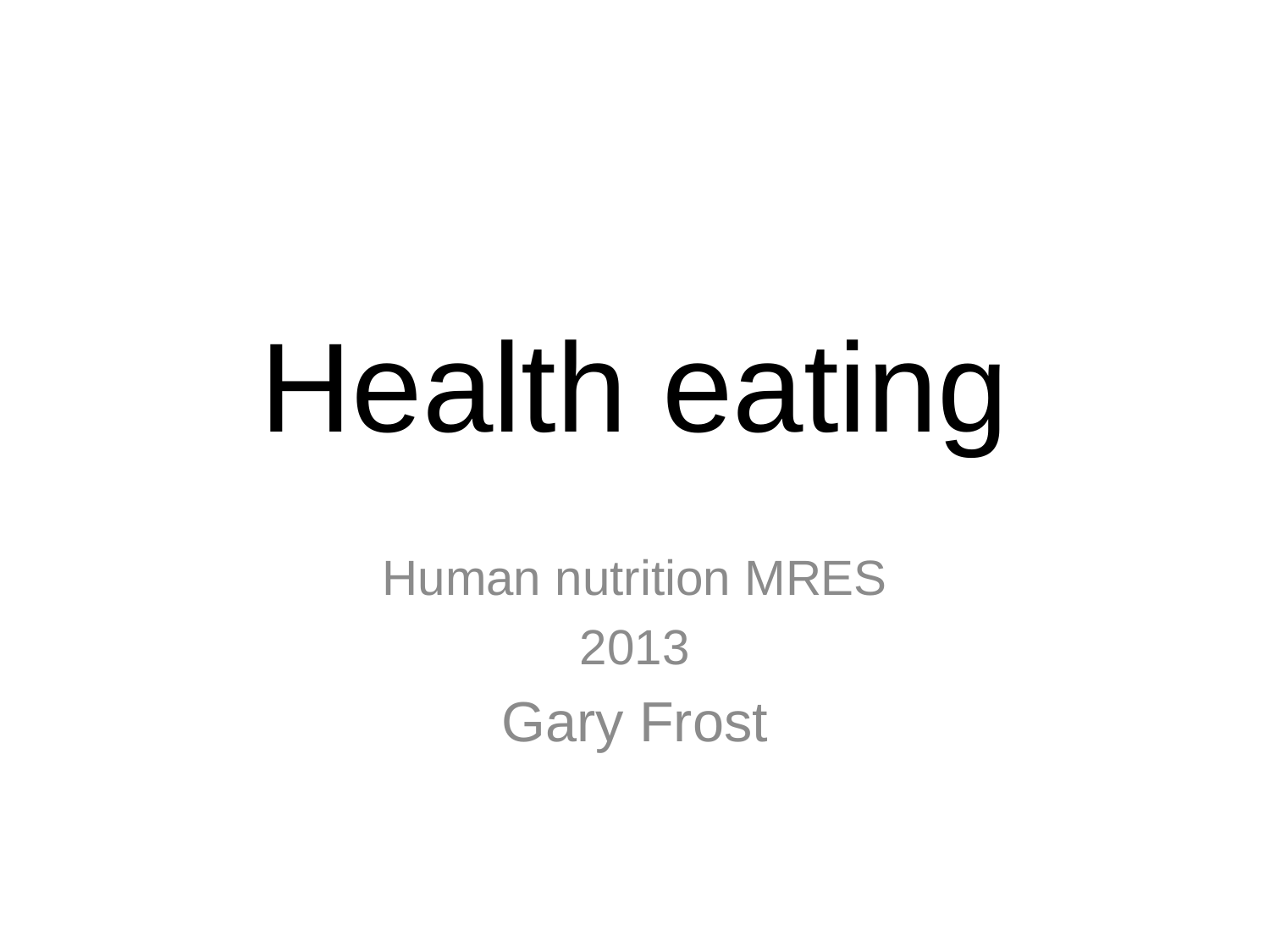

# Health eating
Human nutrition MRES
2013
Gary Frost